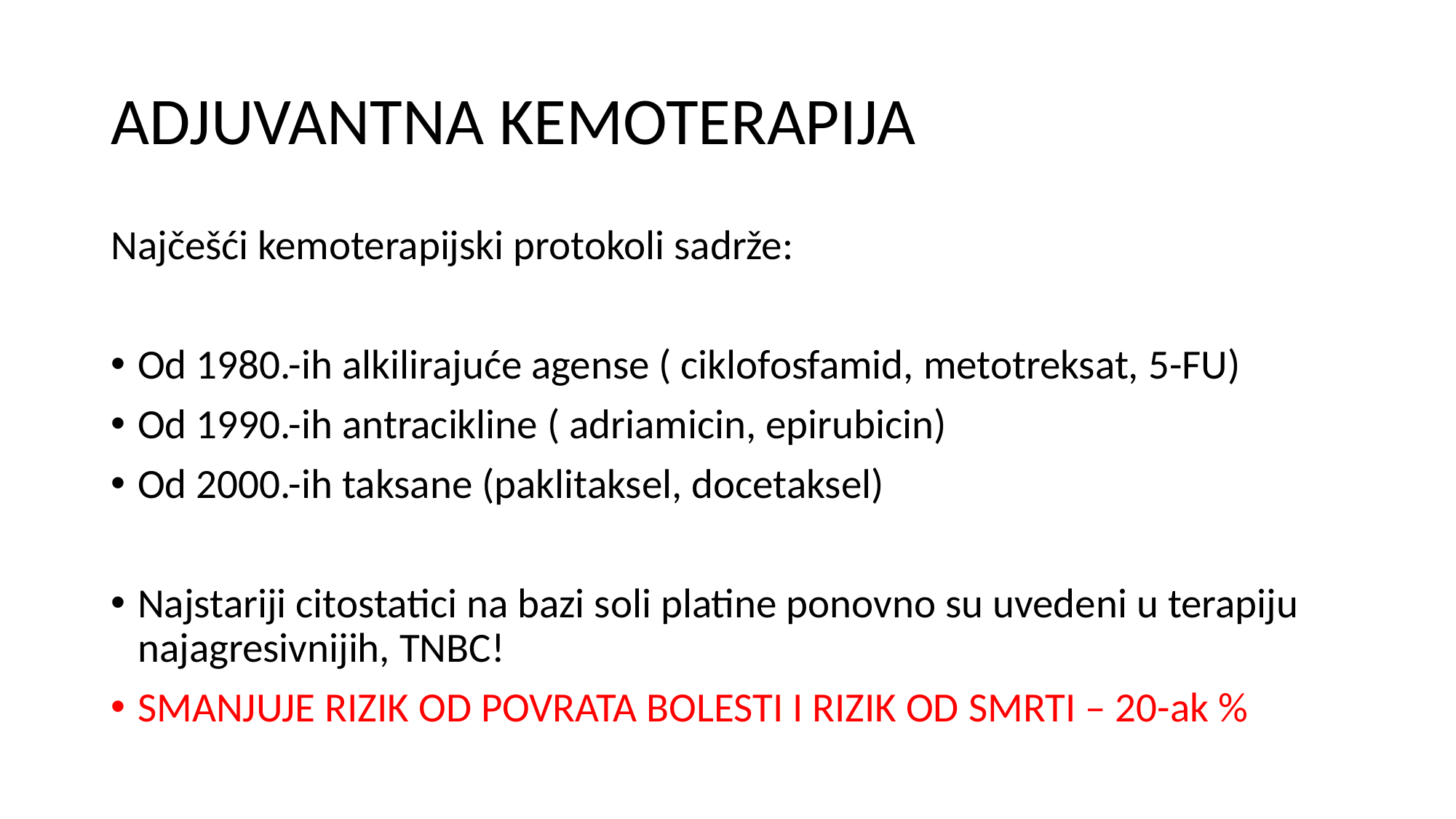

# ADJUVANTNA KEMOTERAPIJA
Najčešći kemoterapijski protokoli sadrže:

Od 1980.-ih alkilirajuće agense ( ciklofosfamid, metotreksat, 5-FU)
Od 1990.-ih antracikline ( adriamicin, epirubicin)
Od 2000.-ih taksane (paklitaksel, docetaksel)

Najstariji citostatici na bazi soli platine ponovno su uvedeni u terapiju najagresivnijih, TNBC!
SMANJUJE RIZIK OD POVRATA BOLESTI I RIZIK OD SMRTI – 20-ak %